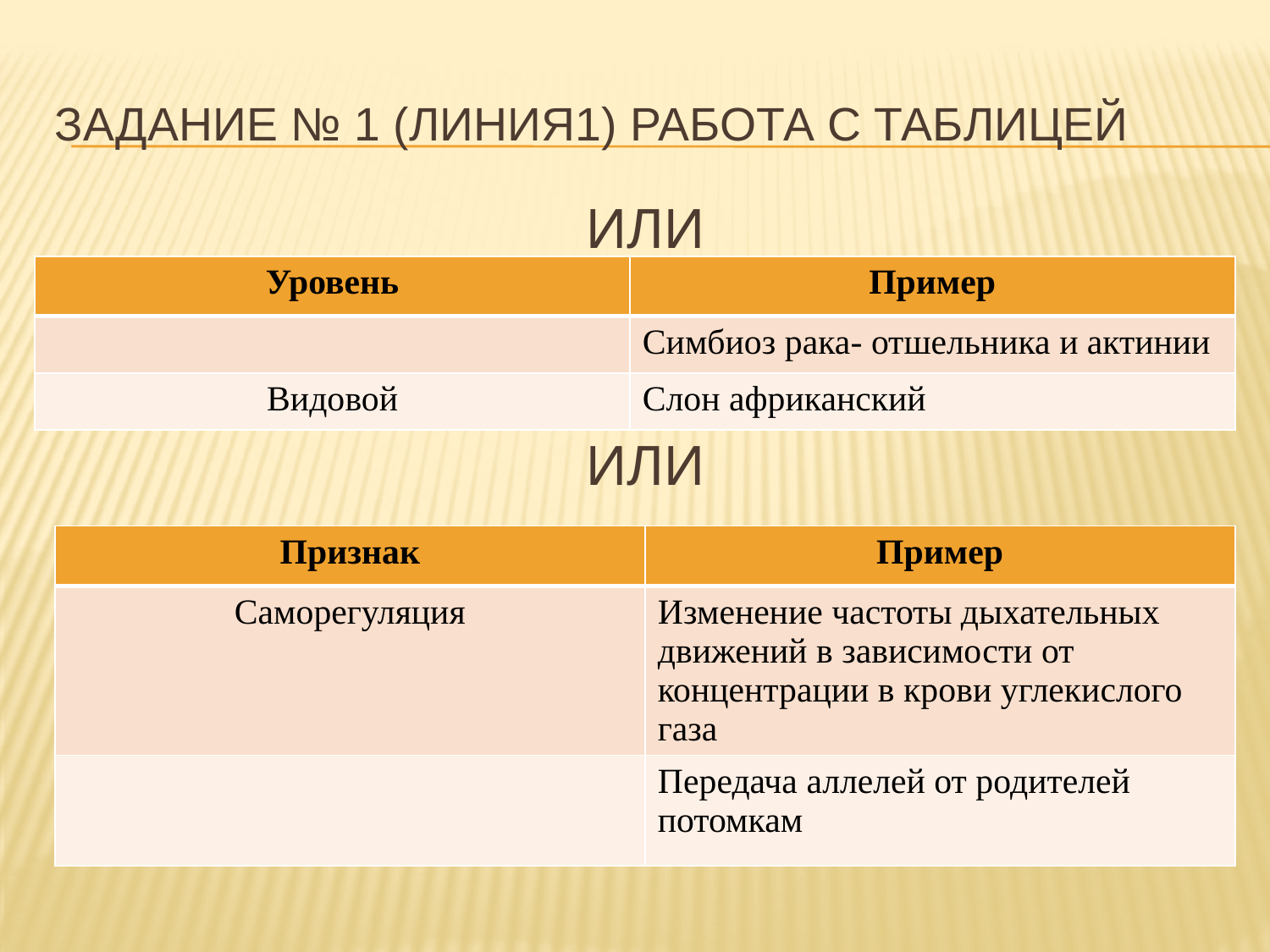

# Задание № 1 (линия1) работа с таблицей
ИЛИ

ИЛИ

| Уровень | Пример |
| --- | --- |
|  | Симбиоз рака- отшельника и актинии |
| Видовой | Слон африканский |
| Признак | Пример |
| --- | --- |
| Саморегуляция | Изменение частоты дыхательных движений в зависимости от концентрации в крови углекислого газа |
|  | Передача аллелей от родителей потомкам |